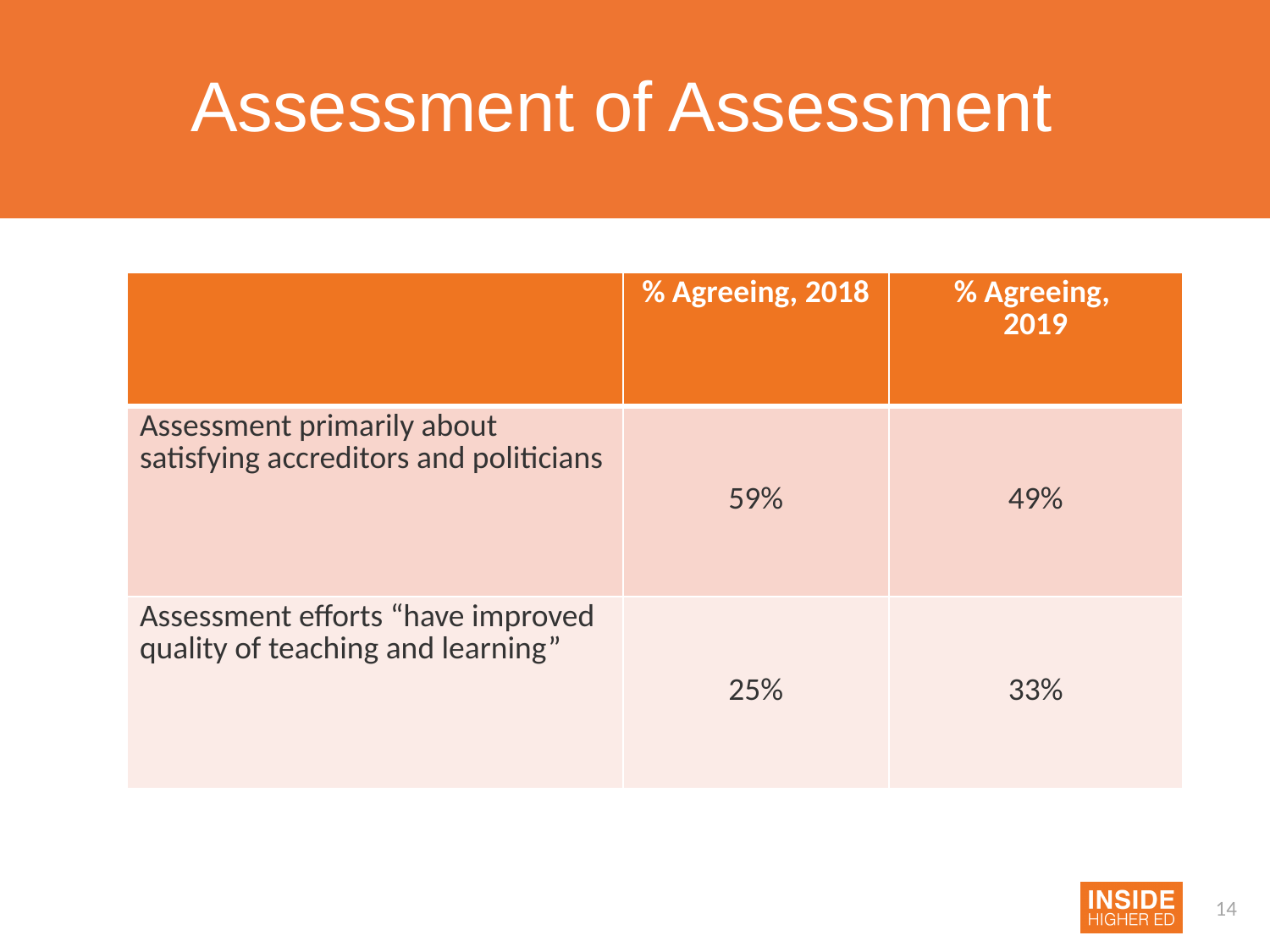

# Assessment of Assessment

|  | % Agreeing, 2018 | % Agreeing, 2019 |
| --- | --- | --- |
| Assessment primarily about satisfying accreditors and politicians | 59% | 49% |
| Assessment efforts “have improved quality of teaching and learning” | 25% | 33% |